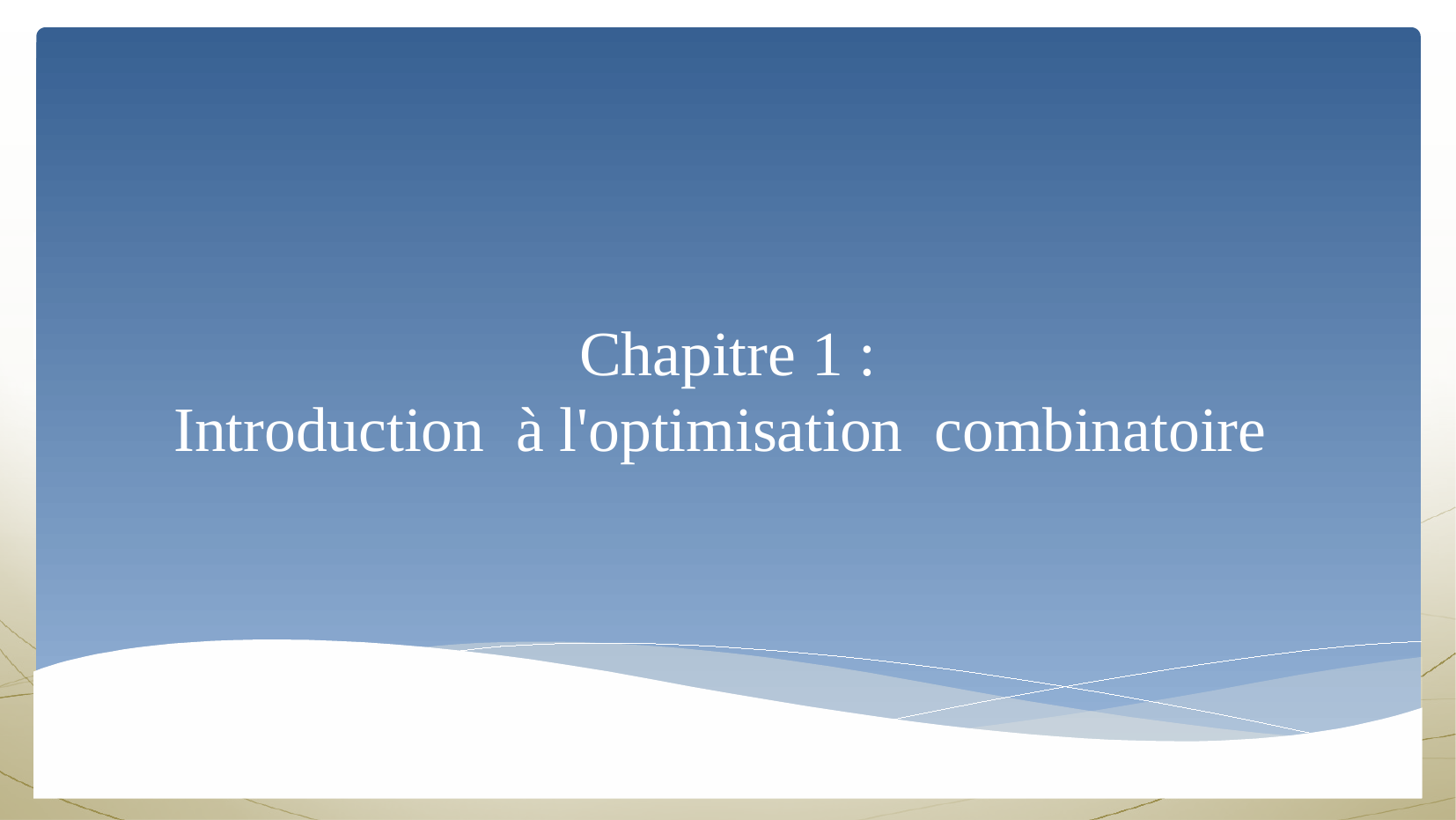

Chapitre 1 :
 Introduction  à l'optimisation  combinatoire